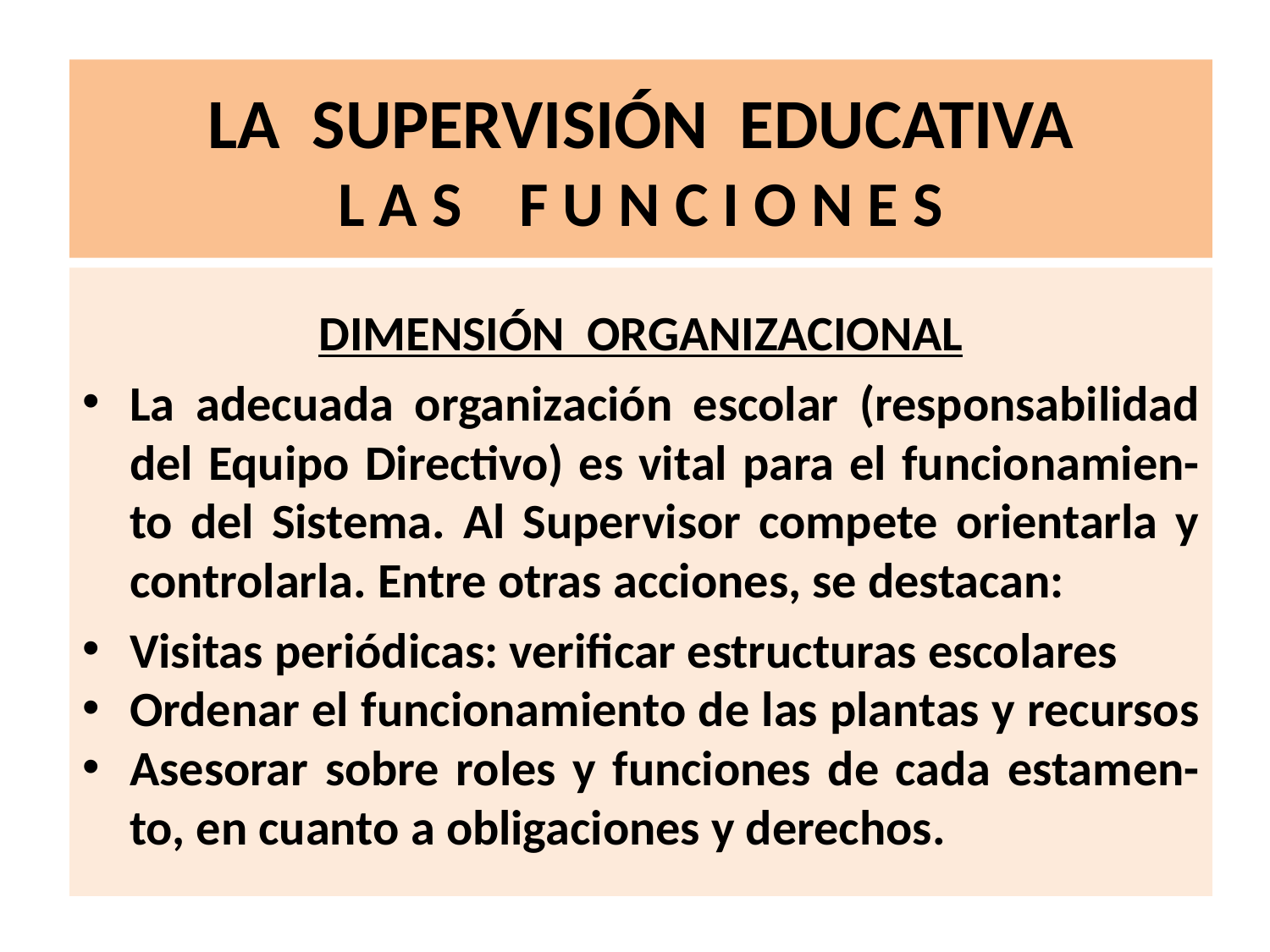

# LA  SUPERVISIÓN  EDUCATIVA L A S    F U N C I O N E S

DIMENSIÓN  ORGANIZACIONAL
La adecuada organización escolar (responsabilidad del Equipo Directivo) es vital para el funcionamien- to del Sistema. Al Supervisor compete orientarla y controlarla. Entre otras acciones, se destacan:
Visitas periódicas: verificar estructuras escolares
Ordenar el funcionamiento de las plantas y recursos
Asesorar sobre roles y funciones de cada estamen- to, en cuanto a obligaciones y derechos.